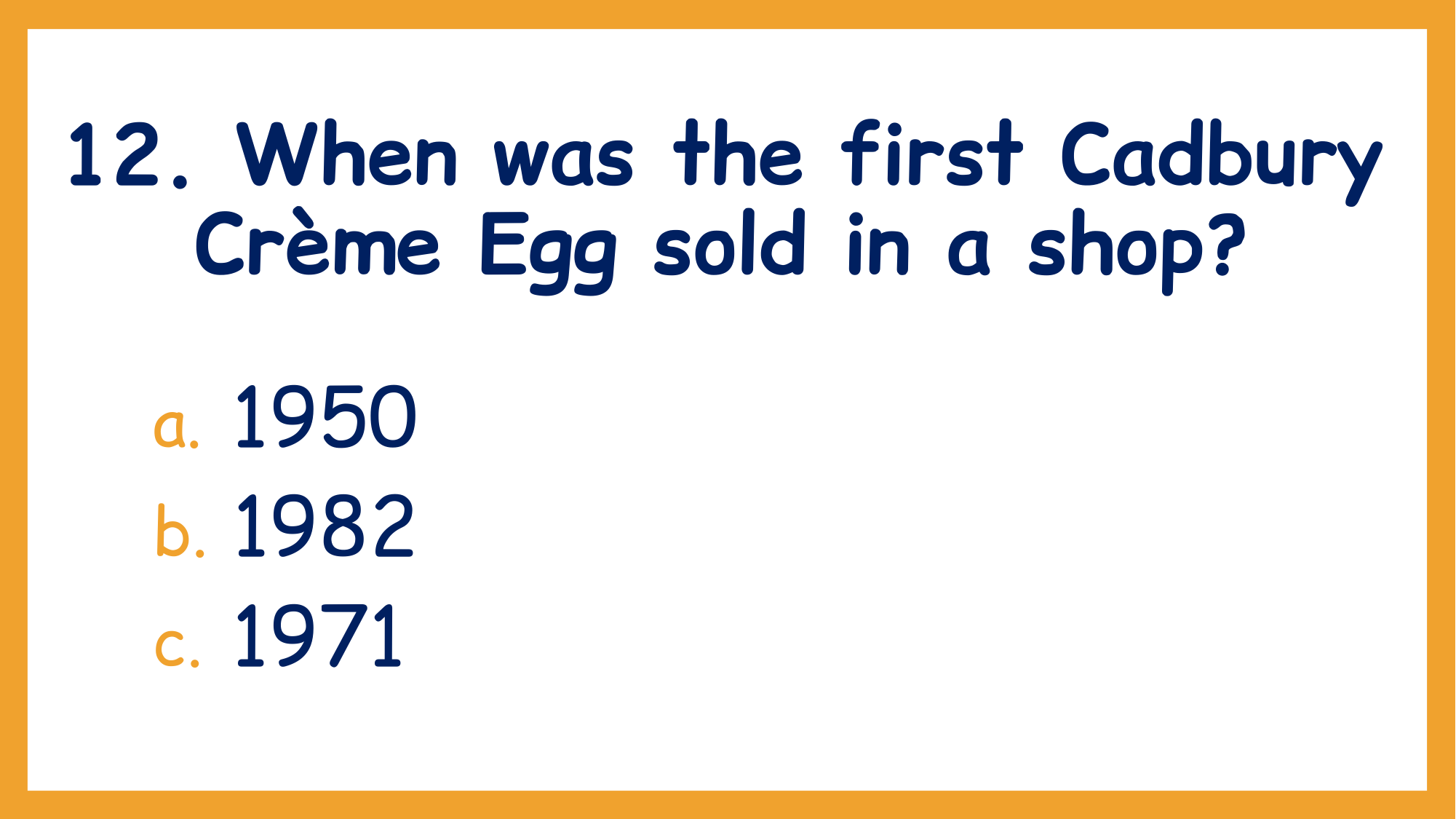

# 12. When was the first Cadbury Crème Egg sold in a shop?
 1950
 1982
 1971